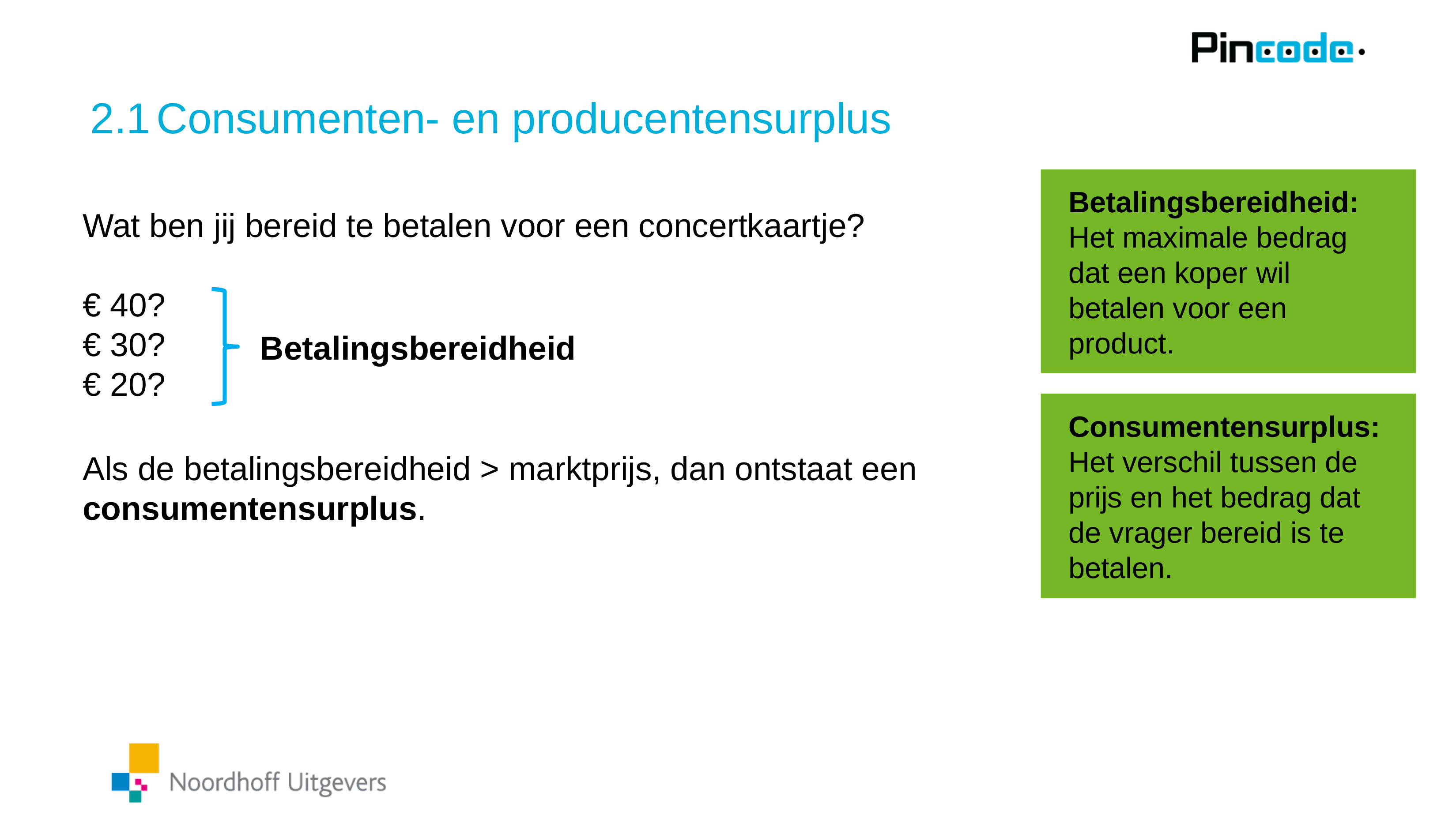

# 2.1	Consumenten- en producentensurplus
Betalingsbereidheid:
Het maximale bedrag dat een koper wil betalen voor een product.
Wat ben jij bereid te betalen voor een concertkaartje?

€ 40?
€ 30?
€ 20?

Betalingsbereidheid
Consumentensurplus:
Het verschil tussen de prijs en het bedrag dat de vrager bereid is te betalen.
Als de betalingsbereidheid > marktprijs, dan ontstaat een consumentensurplus.